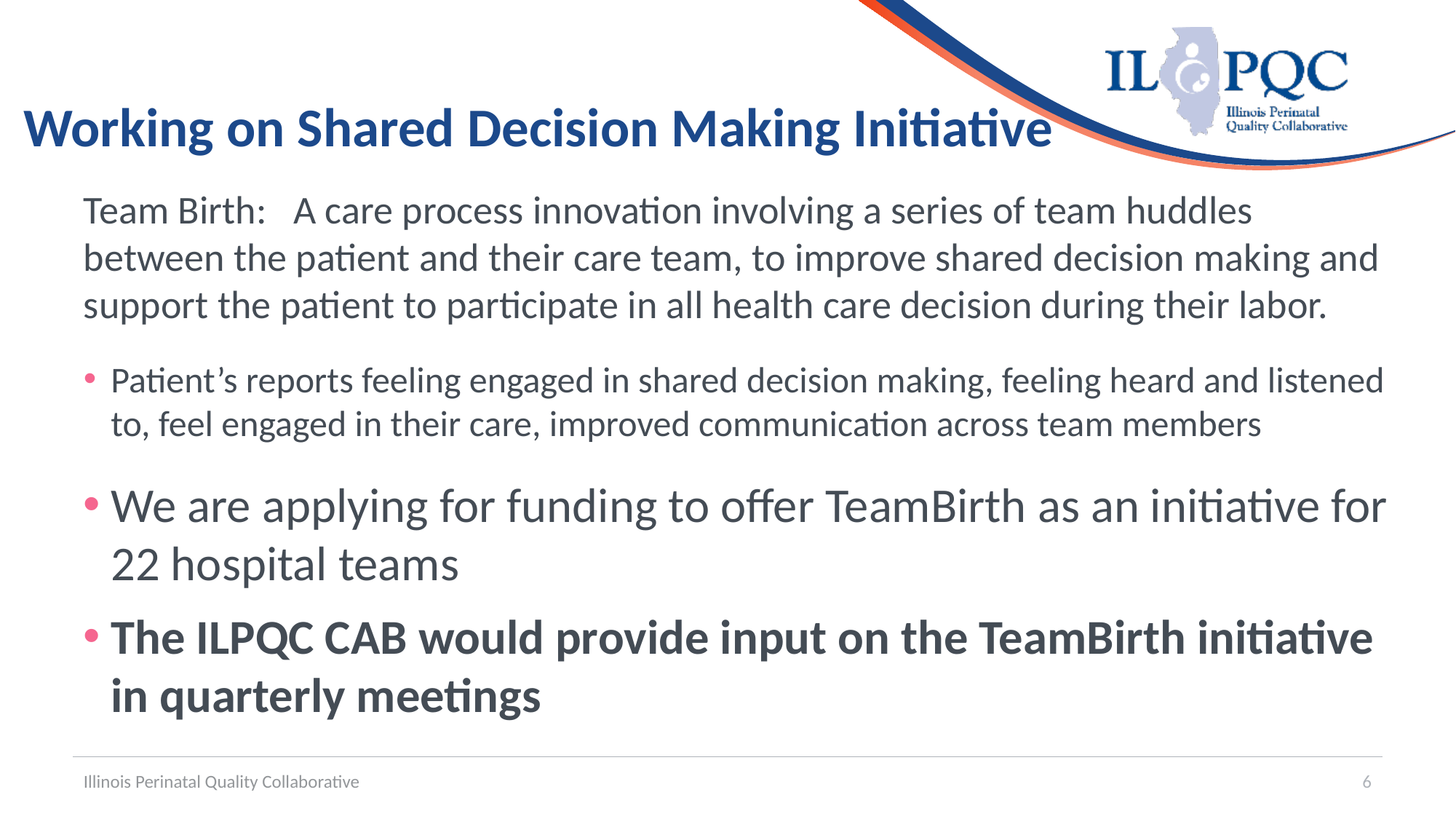

# Working on Shared Decision Making Initiative
Team Birth:   A care process innovation involving a series of team huddles between the patient and their care team, to improve shared decision making and support the patient to participate in all health care decision during their labor.
Patient’s reports feeling engaged in shared decision making, feeling heard and listened to, feel engaged in their care, improved communication across team members
We are applying for funding to offer TeamBirth as an initiative for 22 hospital teams
The ILPQC CAB would provide input on the TeamBirth initiative in quarterly meetings
Illinois Perinatal Quality Collaborative
6